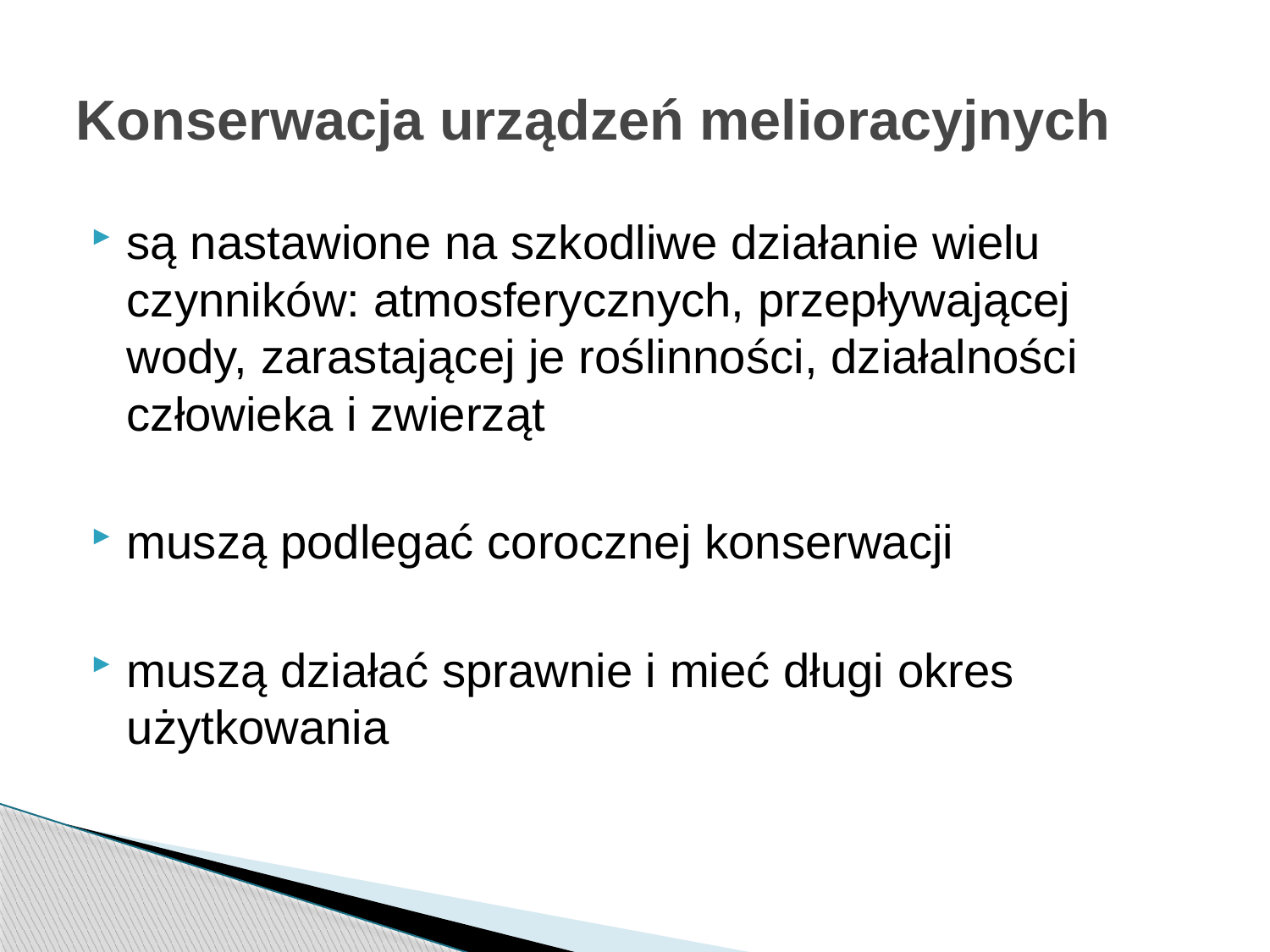

# Konserwacja urządzeń melioracyjnych
są nastawione na szkodliwe działanie wielu czynników: atmosferycznych, przepływającej wody, zarastającej je roślinności, działalności człowieka i zwierząt

muszą podlegać corocznej konserwacji

muszą działać sprawnie i mieć długi okres użytkowania